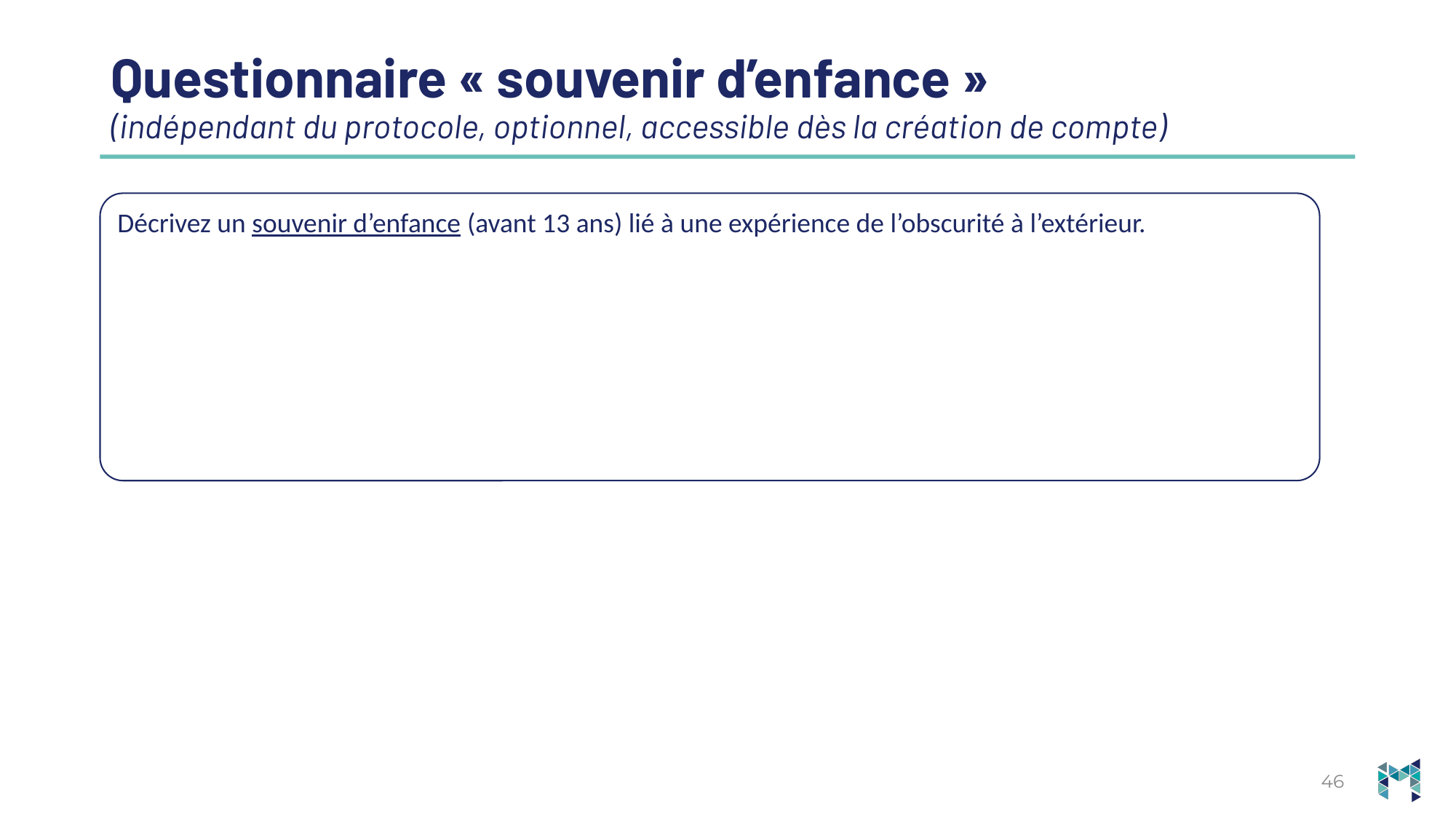

# Questionnaire « souvenir d’enfance » (indépendant du protocole, optionnel, accessible dès la création de compte)
Décrivez un souvenir d’enfance (avant 13 ans) lié à une expérience de l’obscurité à l’extérieur.
46